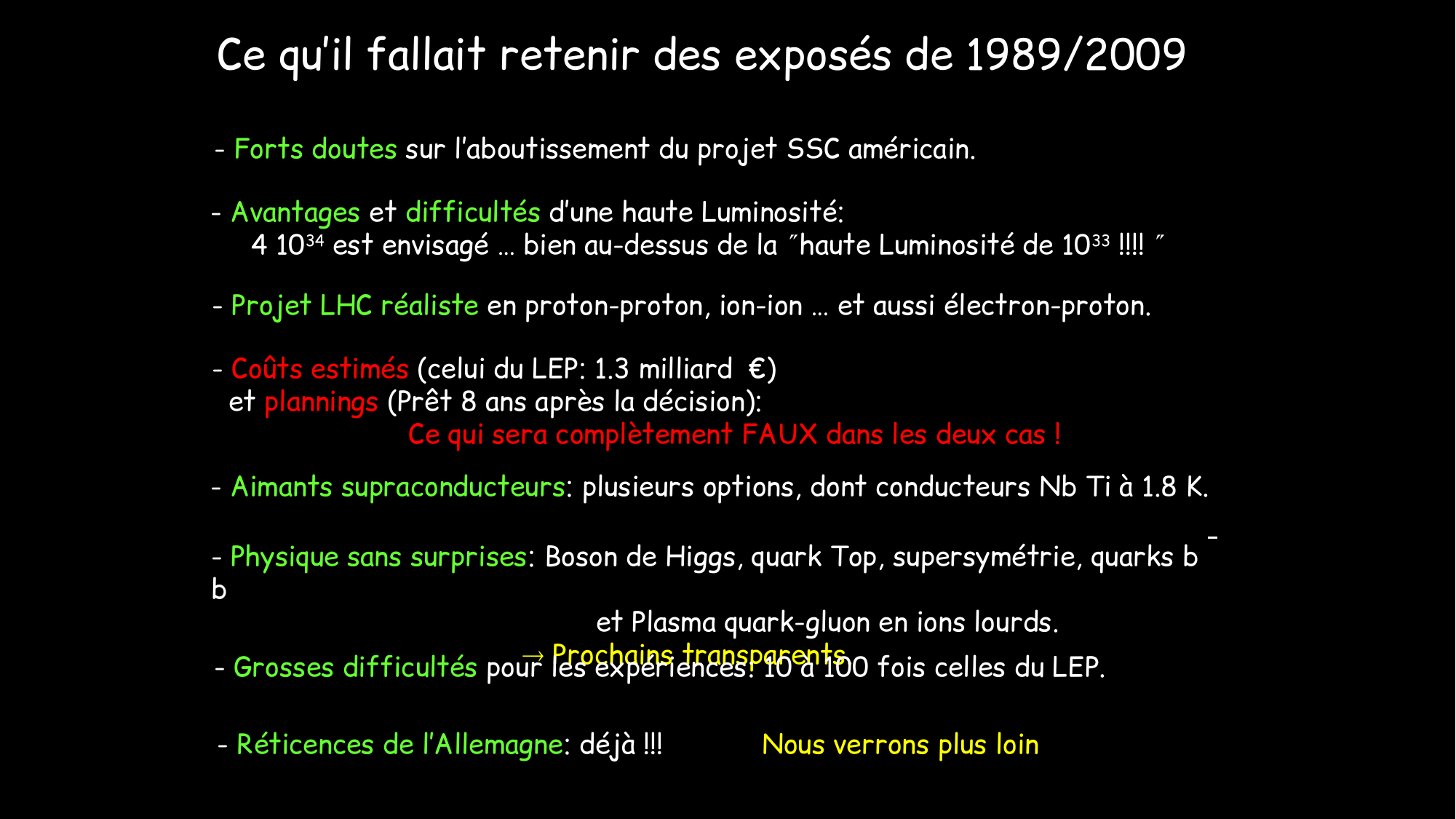

Ce qu’il fallait retenir des exposés de 1989/2009

- Forts doutes sur l’aboutissement du projet SSC américain.
- Avantages et difficultés d’une haute Luminosité:
     4 1034 est envisagé … bien au-dessus de la ″haute Luminosité de 1033 !!!! ″
- Projet LHC réaliste en proton-proton, ion-ion … et aussi électron-proton.
- Coûts estimés (celui du LEP: 1.3 milliard  €)
  et plannings (Prêt 8 ans après la décision):
                        Ce qui sera complètement FAUX dans les deux cas !
- Aimants supraconducteurs: plusieurs options, dont conducteurs Nb Ti à 1.8 K.
- Physique sans surprises: Boson de Higgs, quark Top, supersymétrie, quarks b b
                                               et Plasma quark-gluon en ions lourds.
                                      → Prochains transparents.
- Grosses difficultés pour les expériences: 10 à 100 fois celles du LEP.
- Réticences de l’Allemagne: déjà !!!            Nous verrons plus loin